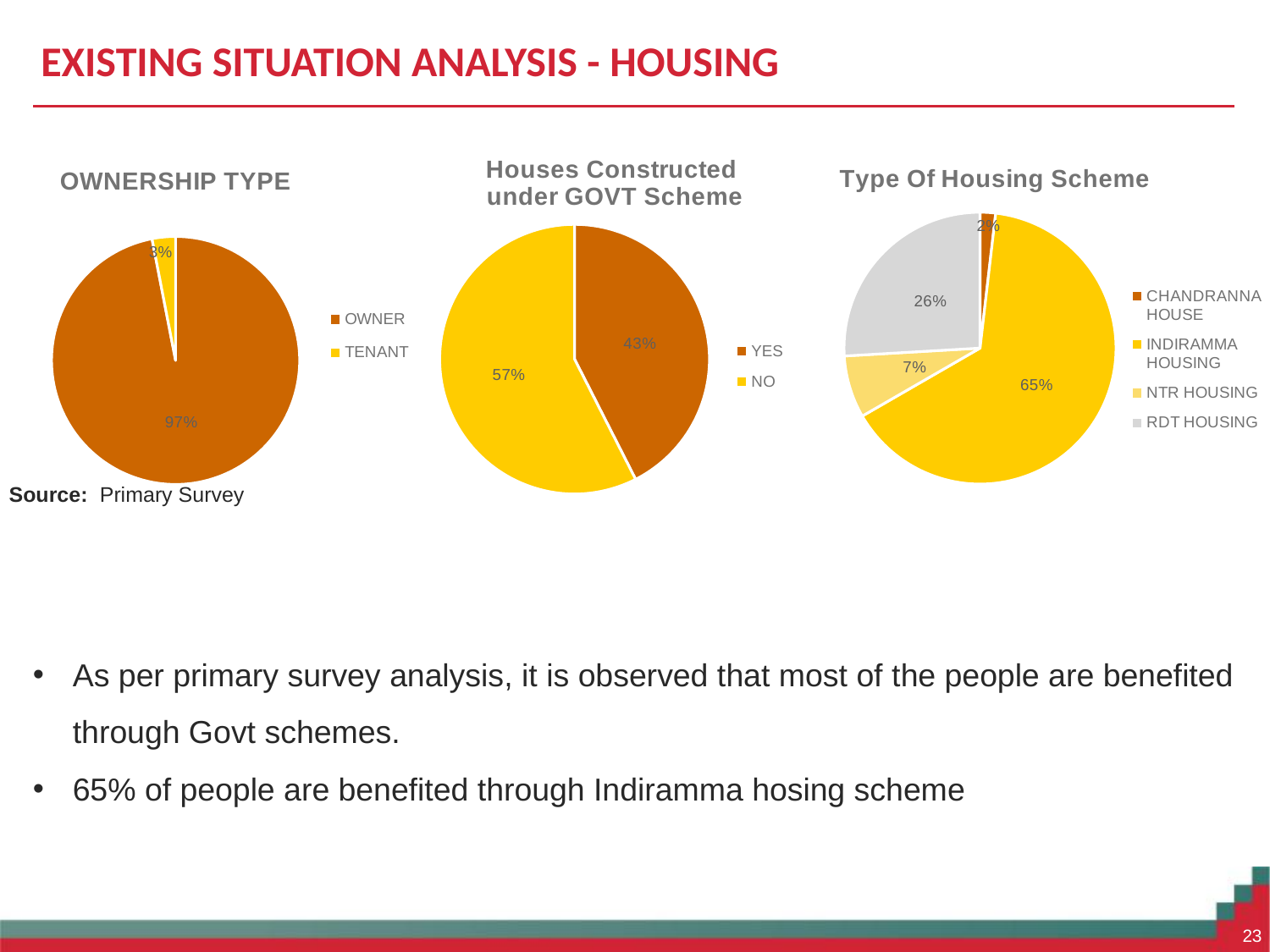

# EXISTING SITUATION ANALYSIS - HOUSING

### Chart: Type Of Housing Scheme

| Category |  |
|---|---|
| CHANDRANNA HOUSE | 1.0 |
| INDIRAMMA HOUSING | 35.0 |
| NTR HOUSING | 4.0 |
| RDT HOUSING | 14.0 |

### Chart: OWNERSHIP TYPE

| Category |  |
|---|---|
| OWNER | 159.0 |
| TENANT | 5.0 |

### Chart: Houses Constructed
under GOVT Scheme

| Category |  |
|---|---|
| YES | 71.0 |
| NO | 96.0 |
Source:  Primary Survey
As per primary survey analysis, it is observed that most of the people are benefited through Govt schemes.
65% of people are benefited through Indiramma hosing scheme

23